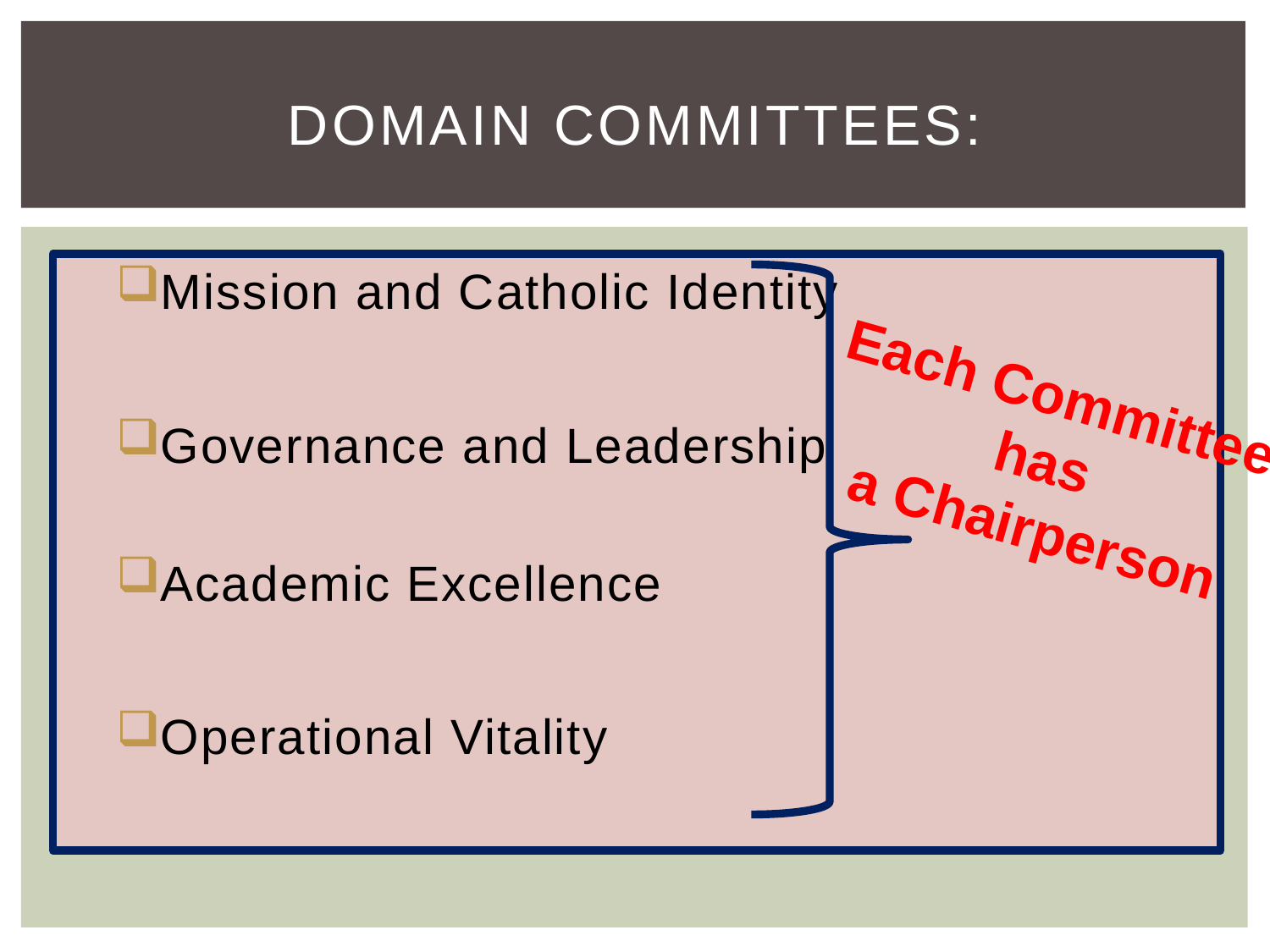

# Domain Committees:
Mission and Catholic Identity

Governance and Leadership

Academic Excellence

Operational Vitality

Each Committee
has
a Chairperson